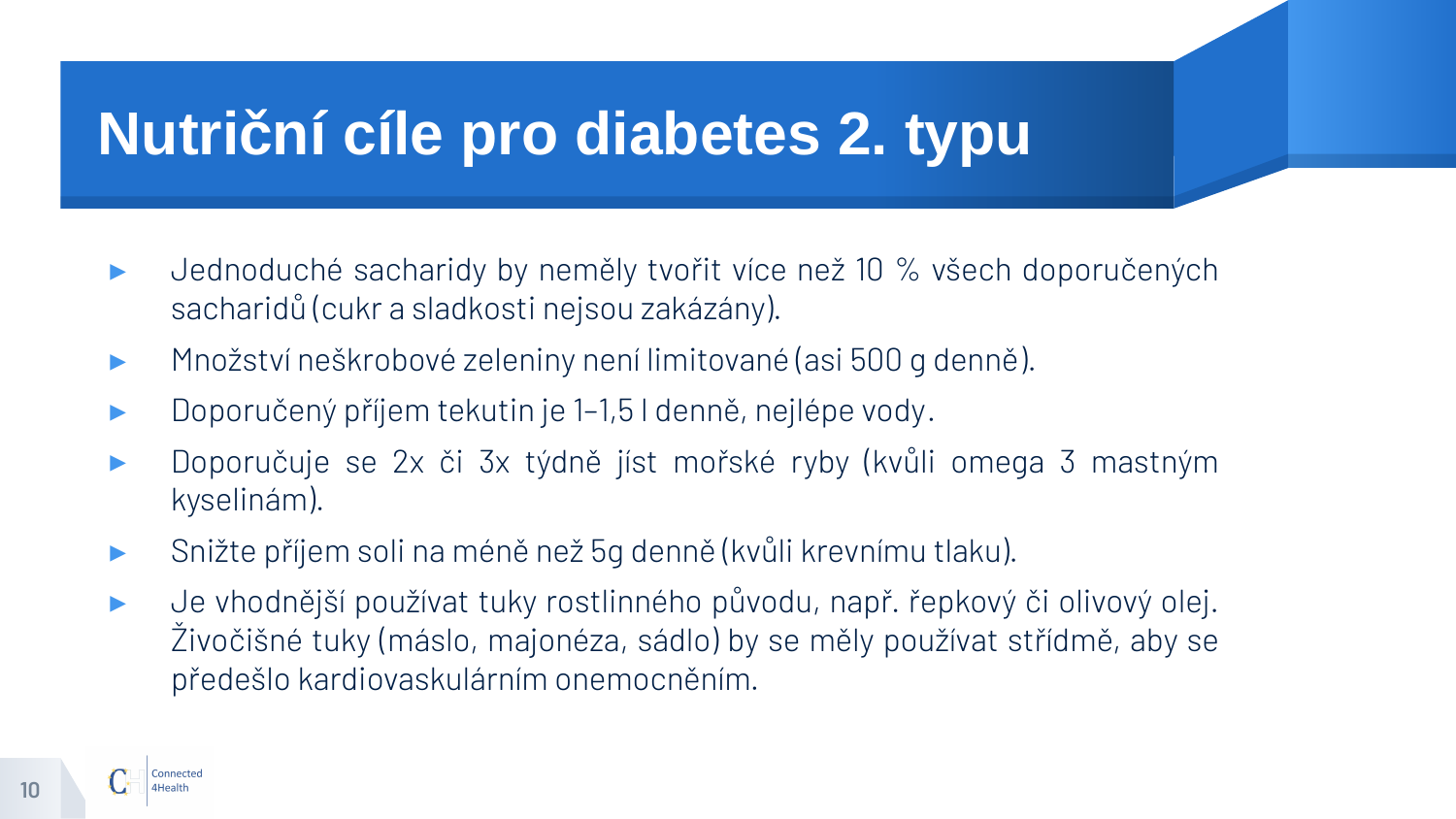

# Nutriční cíle pro diabetes 2. typu
Jednoduché sacharidy by neměly tvořit více než 10 % všech doporučených sacharidů (cukr a sladkosti nejsou zakázány).
Množství neškrobové zeleniny není limitované (asi 500 g denně).
Doporučený příjem tekutin je 1–1,5 l denně, nejlépe vody.
Doporučuje se 2x či 3x týdně jíst mořské ryby (kvůli omega 3 mastným kyselinám).
Snižte příjem soli na méně než 5g denně (kvůli krevnímu tlaku).
Je vhodnější používat tuky rostlinného původu, např. řepkový či olivový olej. Živočišné tuky (máslo, majonéza, sádlo) by se měly používat střídmě, aby se předešlo kardiovaskulárním onemocněním.
10